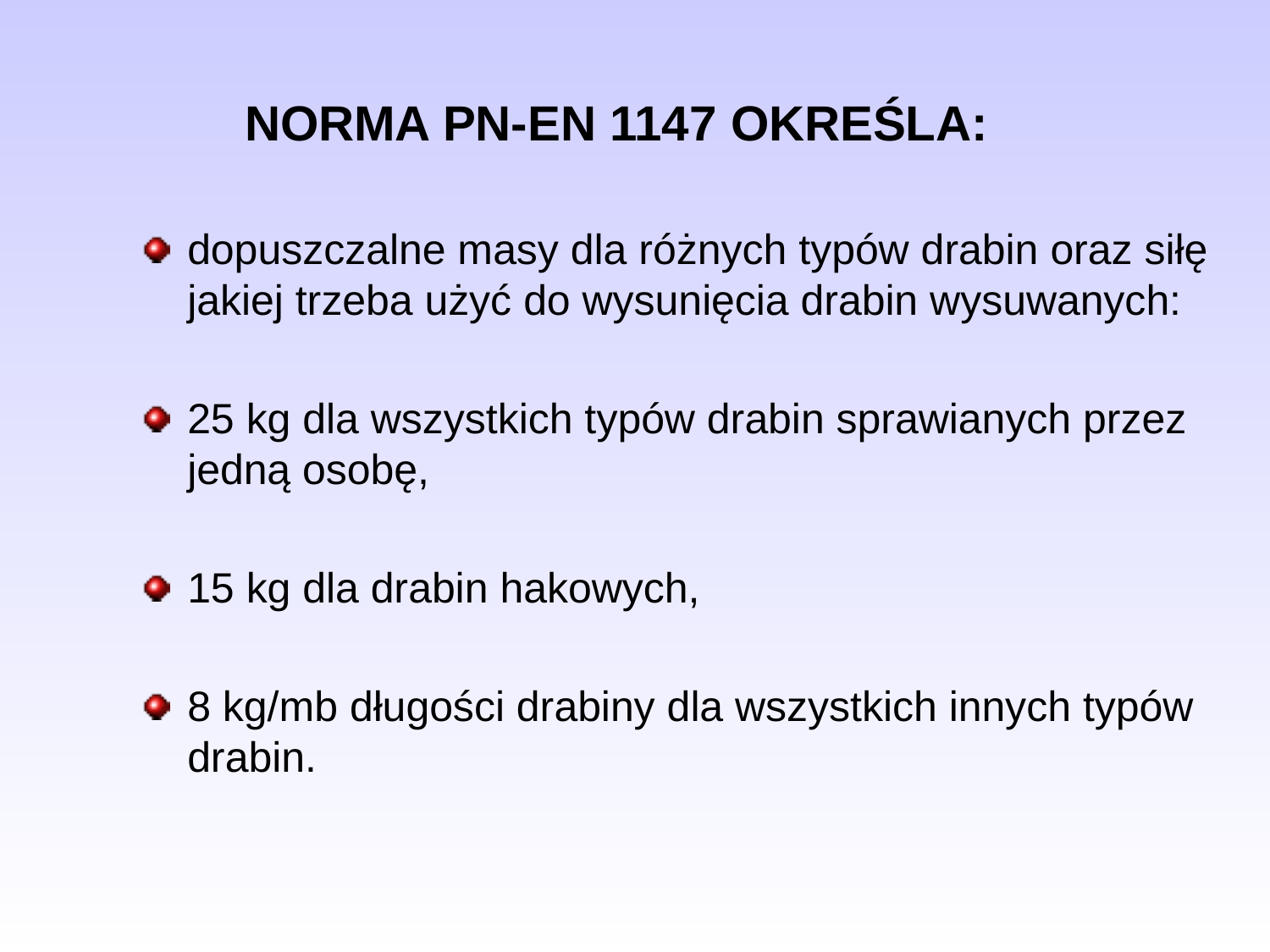

# NORMA PN-EN 1147 OKREŚLA:
dopuszczalne masy dla różnych typów drabin oraz siłę  jakiej trzeba użyć do wysunięcia drabin wysuwanych:

25 kg dla wszystkich typów drabin sprawianych przez jedną osobę,

15 kg dla drabin hakowych,

8 kg/mb długości drabiny dla wszystkich innych typów drabin.